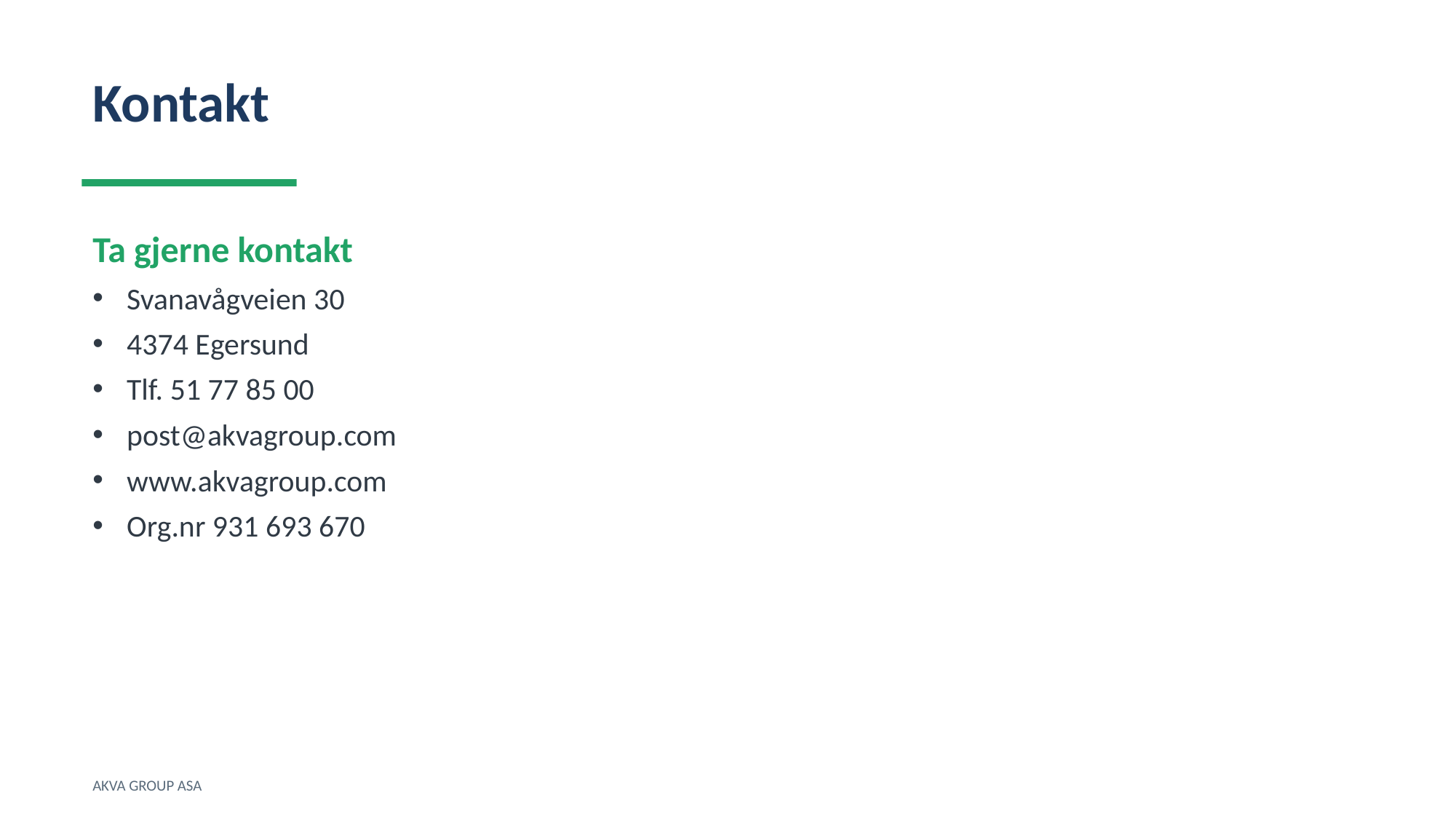

Kontakt

Ta gjerne kontakt
Svanavågveien 30
4374 Egersund
Tlf. 51 77 85 00
post@akvagroup.com
www.akvagroup.com
Org.nr 931 693 670
AKVA GROUP ASA